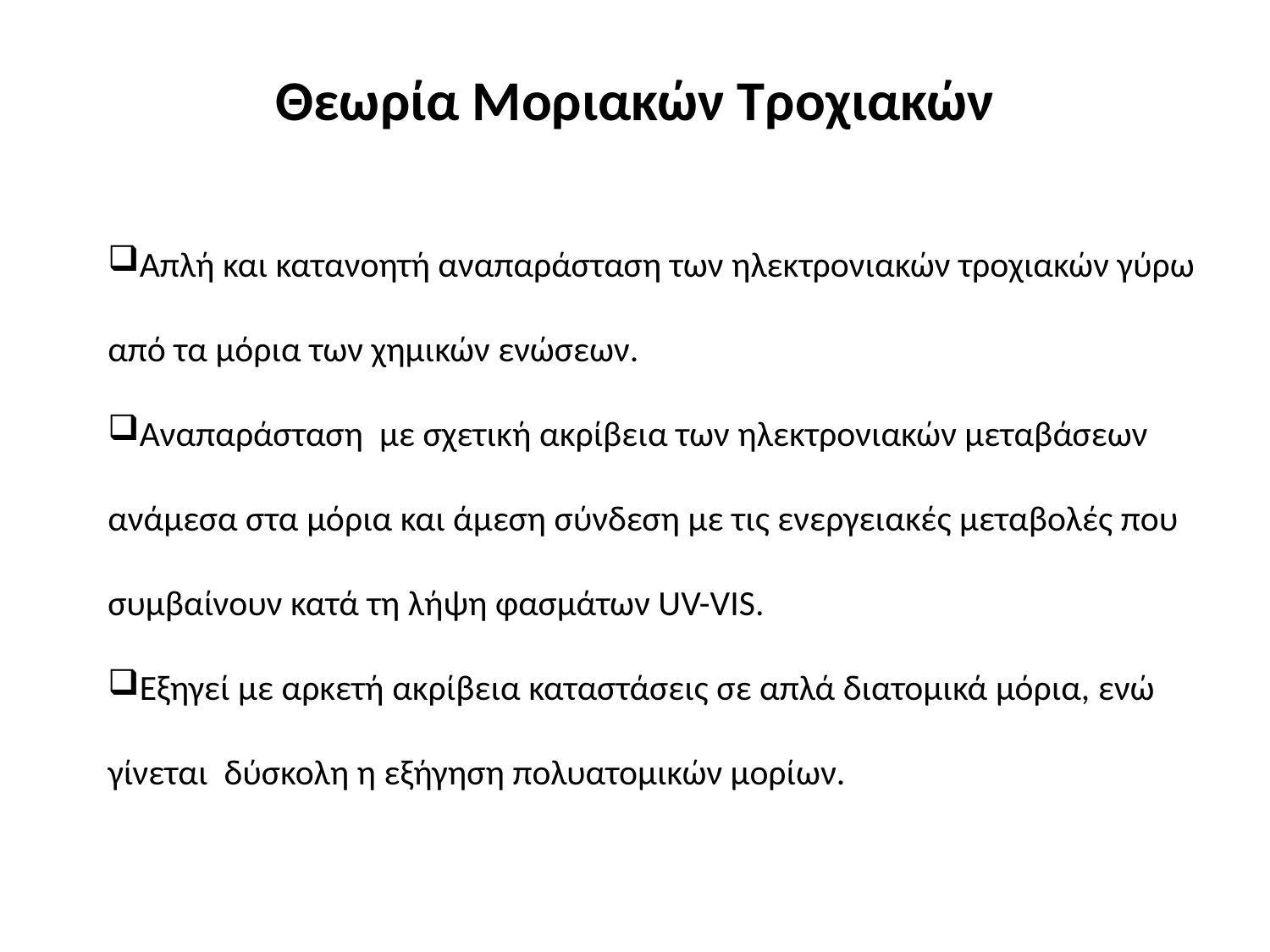

# Θεωρία Μοριακών Τροχιακών
Απλή και κατανοητή αναπαράσταση των ηλεκτρονιακών τροχιακών γύρω από τα μόρια των χημικών ενώσεων.
Αναπαράσταση  με σχετική ακρίβεια των ηλεκτρονιακών μεταβάσεων ανάμεσα στα μόρια και άμεση σύνδεση με τις ενεργειακές μεταβολές που συμβαίνουν κατά τη λήψη φασμάτων UV-VIS.
Εξηγεί με αρκετή ακρίβεια καταστάσεις σε απλά διατομικά μόρια, ενώ γίνεται  δύσκολη η εξήγηση πολυατομικών μορίων.